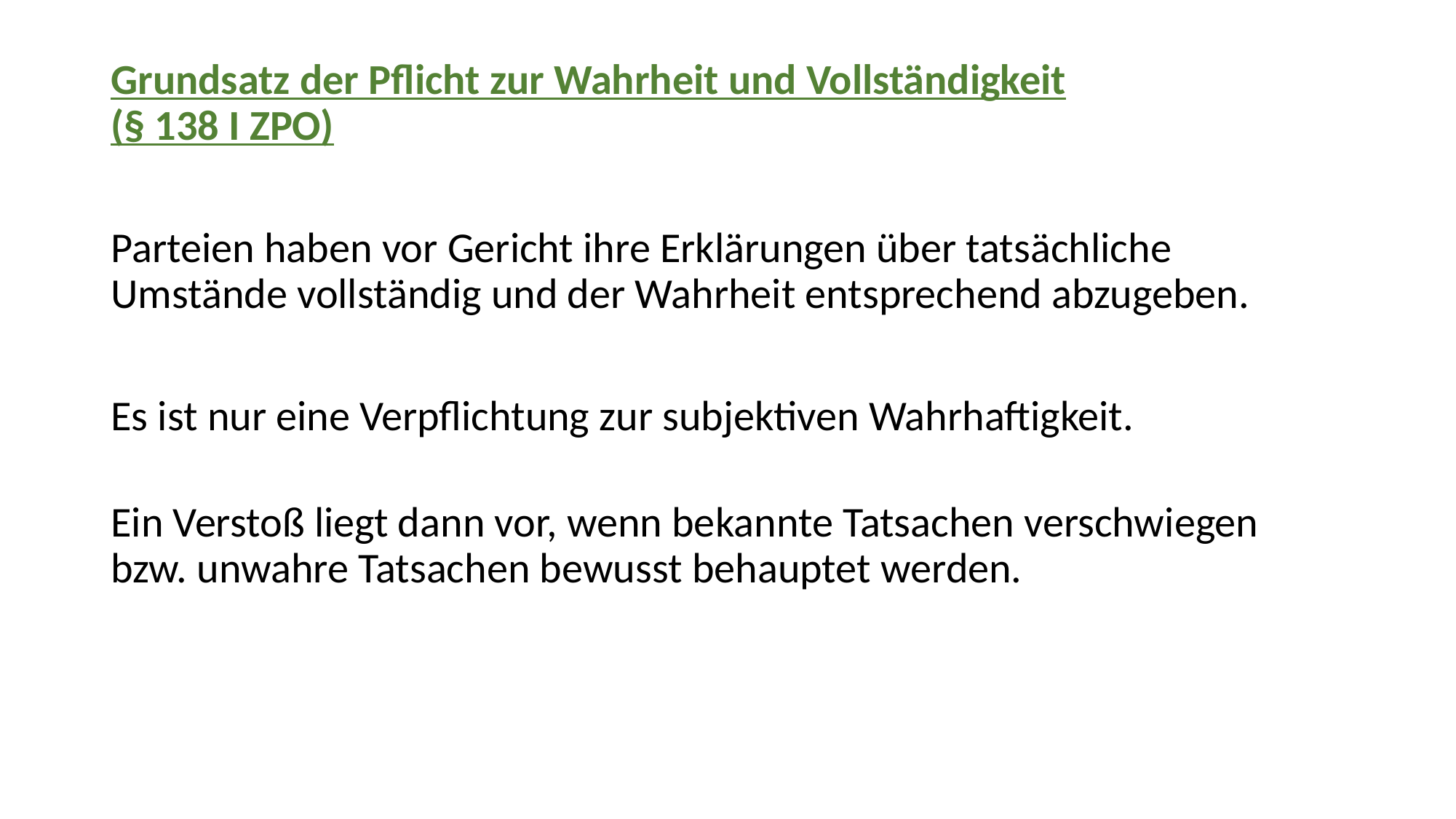

Grundsatz der Pflicht zur Wahrheit und Vollständigkeit
(§ 138 I ZPO)

Parteien haben vor Gericht ihre Erklärungen über tatsächliche Umstände vollständig und der Wahrheit entsprechend abzugeben.

Es ist nur eine Verpflichtung zur subjektiven Wahrhaftigkeit.
Ein Verstoß liegt dann vor, wenn bekannte Tatsachen verschwiegen bzw. unwahre Tatsachen bewusst behauptet werden.